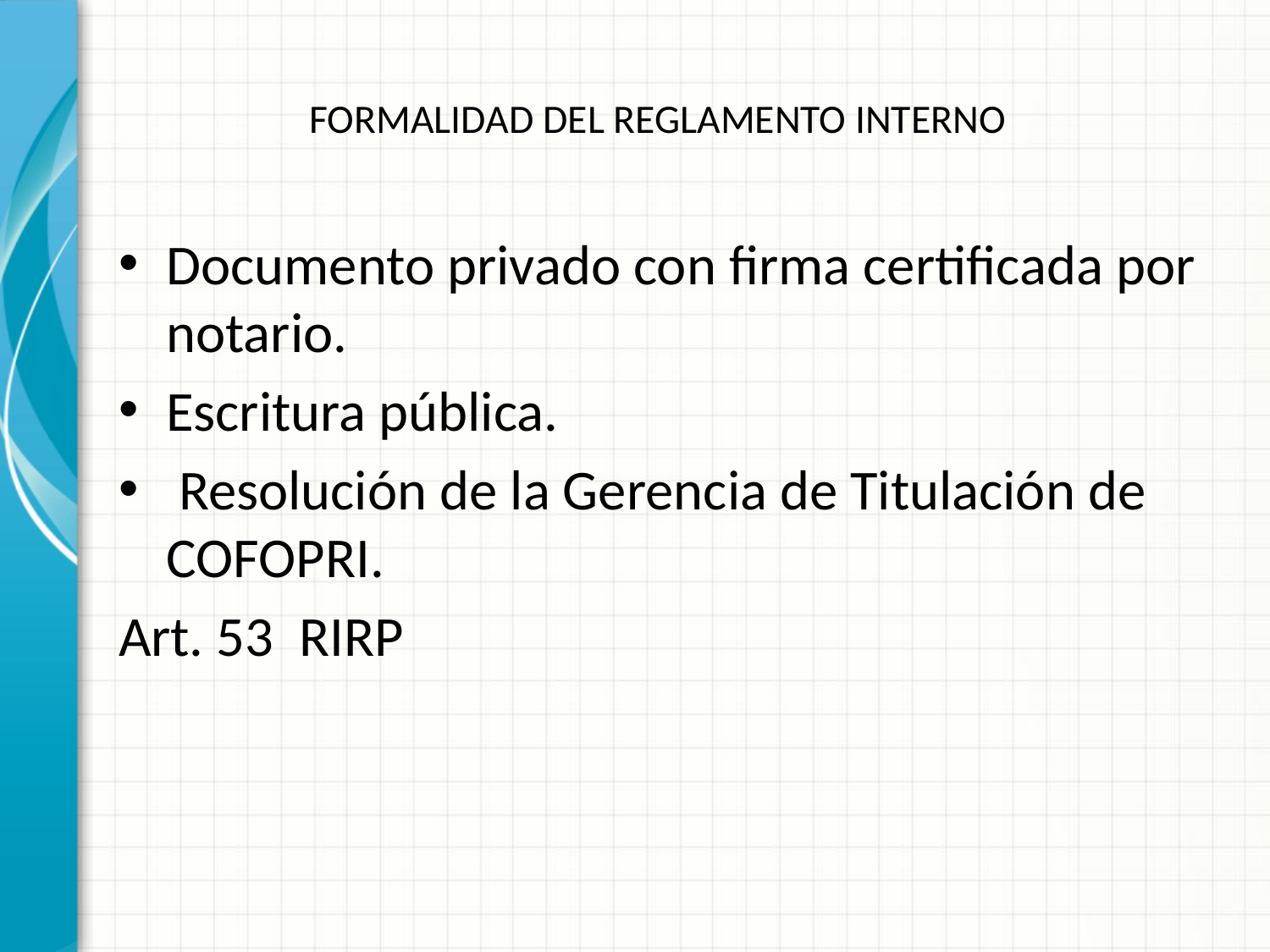

# FORMALIDAD DEL REGLAMENTO INTERNO
Documento privado con firma certificada por notario.
Escritura pública.
 Resolución de la Gerencia de Titulación de COFOPRI.
Art. 53  RIRP